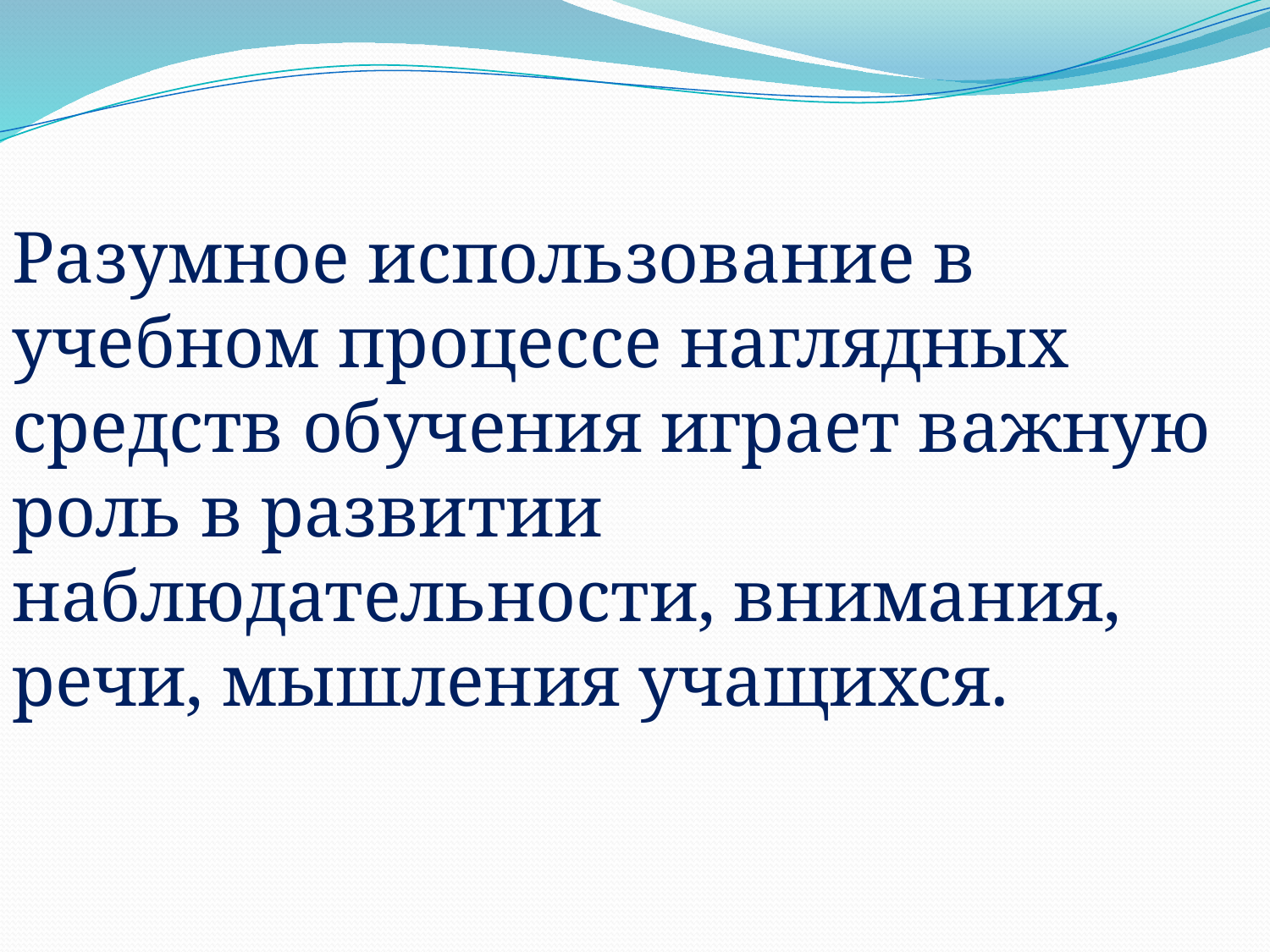

Разумное использование в учебном процессе наглядных средств обучения играет важную роль в развитии наблюдательности, внимания, речи, мышления учащихся.